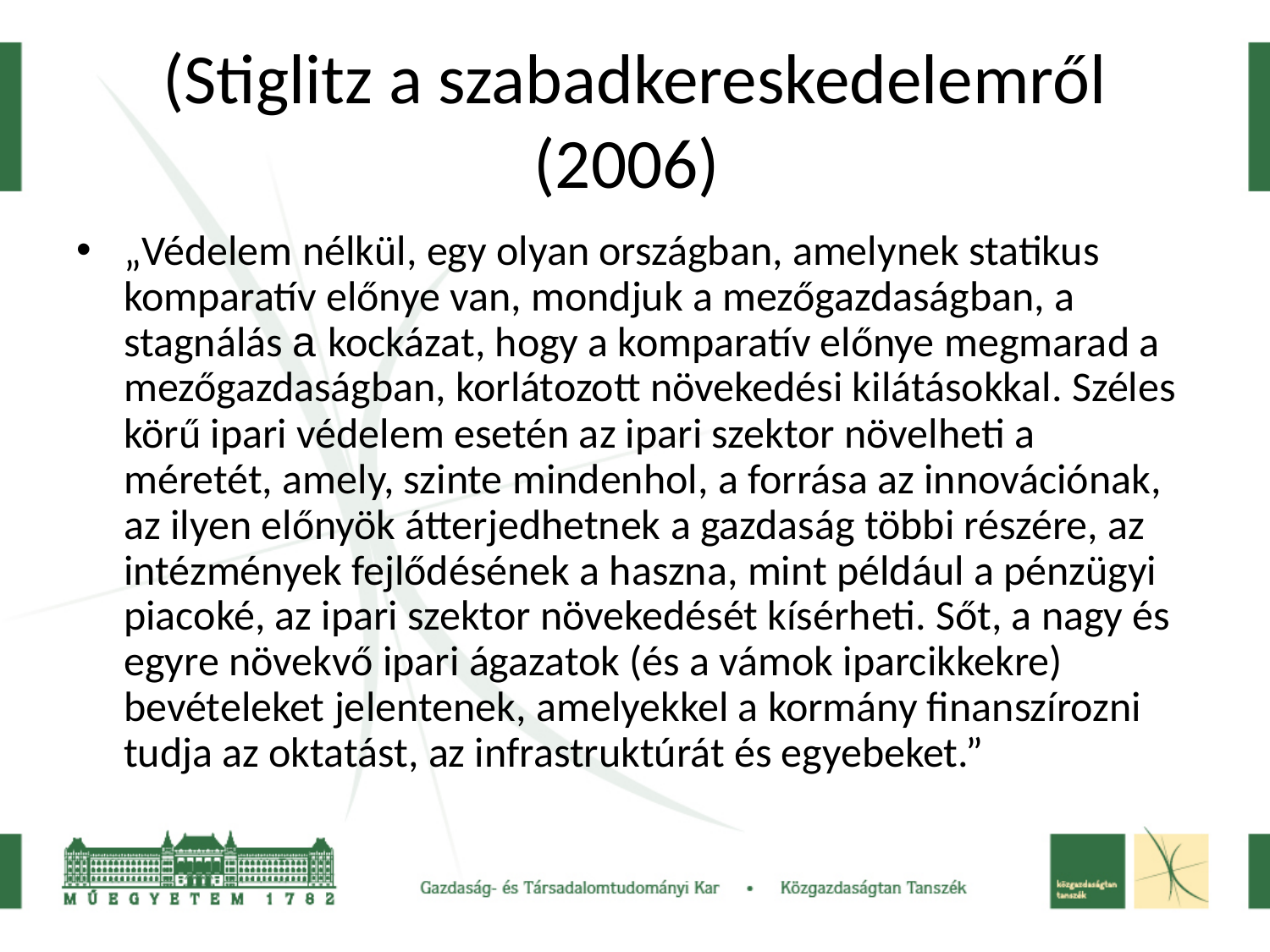

(Stiglitz a szabadkereskedelemről (2006)
„Védelem nélkül, egy olyan országban, amelynek statikus komparatív előnye van, mondjuk a mezőgazdaságban, a stagnálás a kockázat, hogy a komparatív előnye megmarad a mezőgazdaságban, korlátozott növekedési kilátásokkal. Széles körű ipari védelem esetén az ipari szektor növelheti a méretét, amely, szinte mindenhol, a forrása az innovációnak, az ilyen előnyök átterjedhetnek a gazdaság többi részére, az intézmények fejlődésének a haszna, mint például a pénzügyi piacoké, az ipari szektor növekedését kísérheti. Sőt, a nagy és egyre növekvő ipari ágazatok (és a vámok iparcikkekre) bevételeket jelentenek, amelyekkel a kormány finanszírozni tudja az oktatást, az infrastruktúrát és egyebeket.”